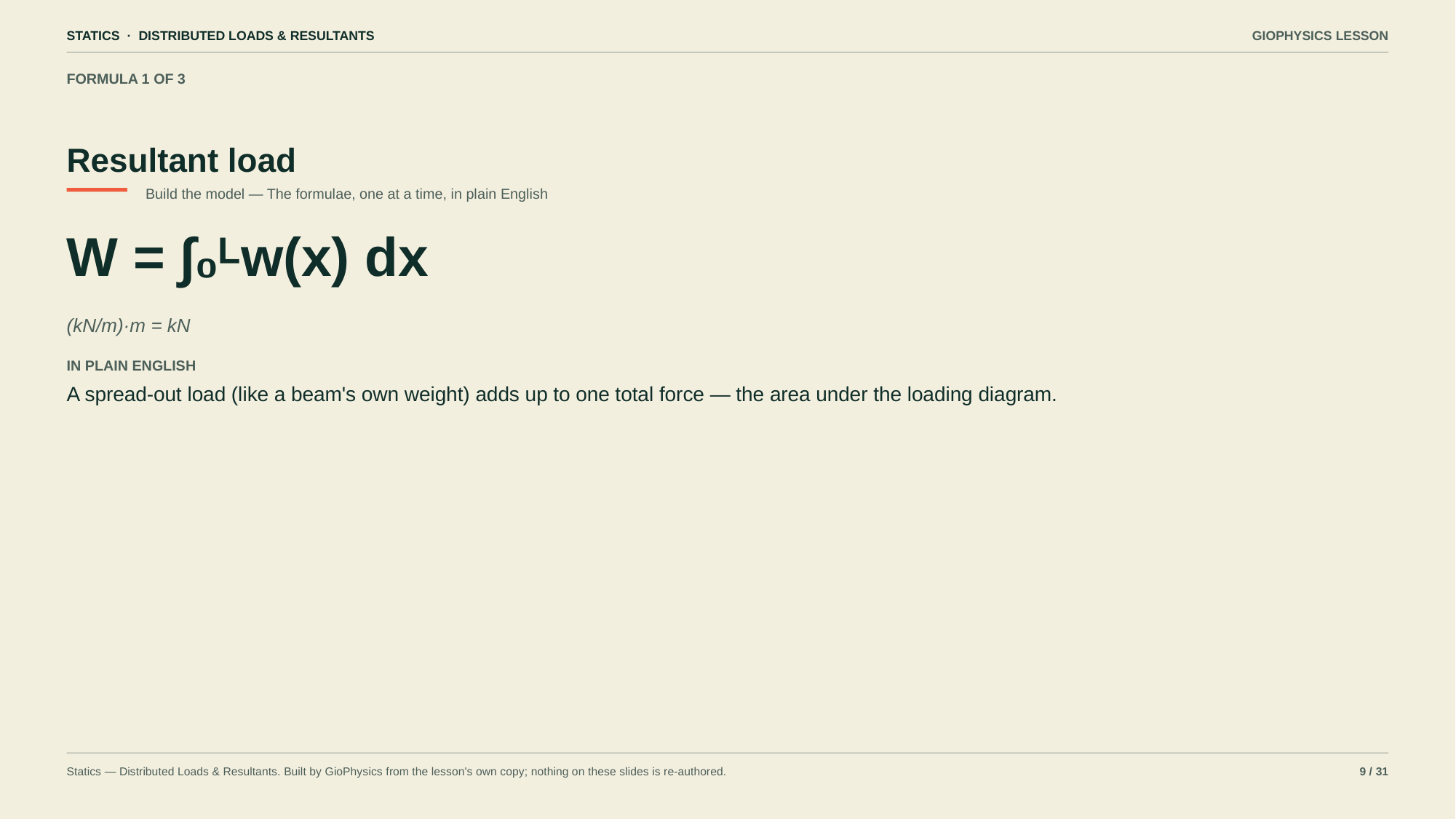

STATICS  ·  DISTRIBUTED LOADS & RESULTANTS
GIOPHYSICS LESSON

FORMULA 1 OF 3
Resultant load
Build the model — The formulae, one at a time, in plain English

W = ∫₀ᴸw(x) dx
(kN/m)·m = kN
IN PLAIN ENGLISH
A spread-out load (like a beam's own weight) adds up to one total force — the area under the loading diagram.

Statics — Distributed Loads & Resultants. Built by GioPhysics from the lesson's own copy; nothing on these slides is re-authored.
9 / 31